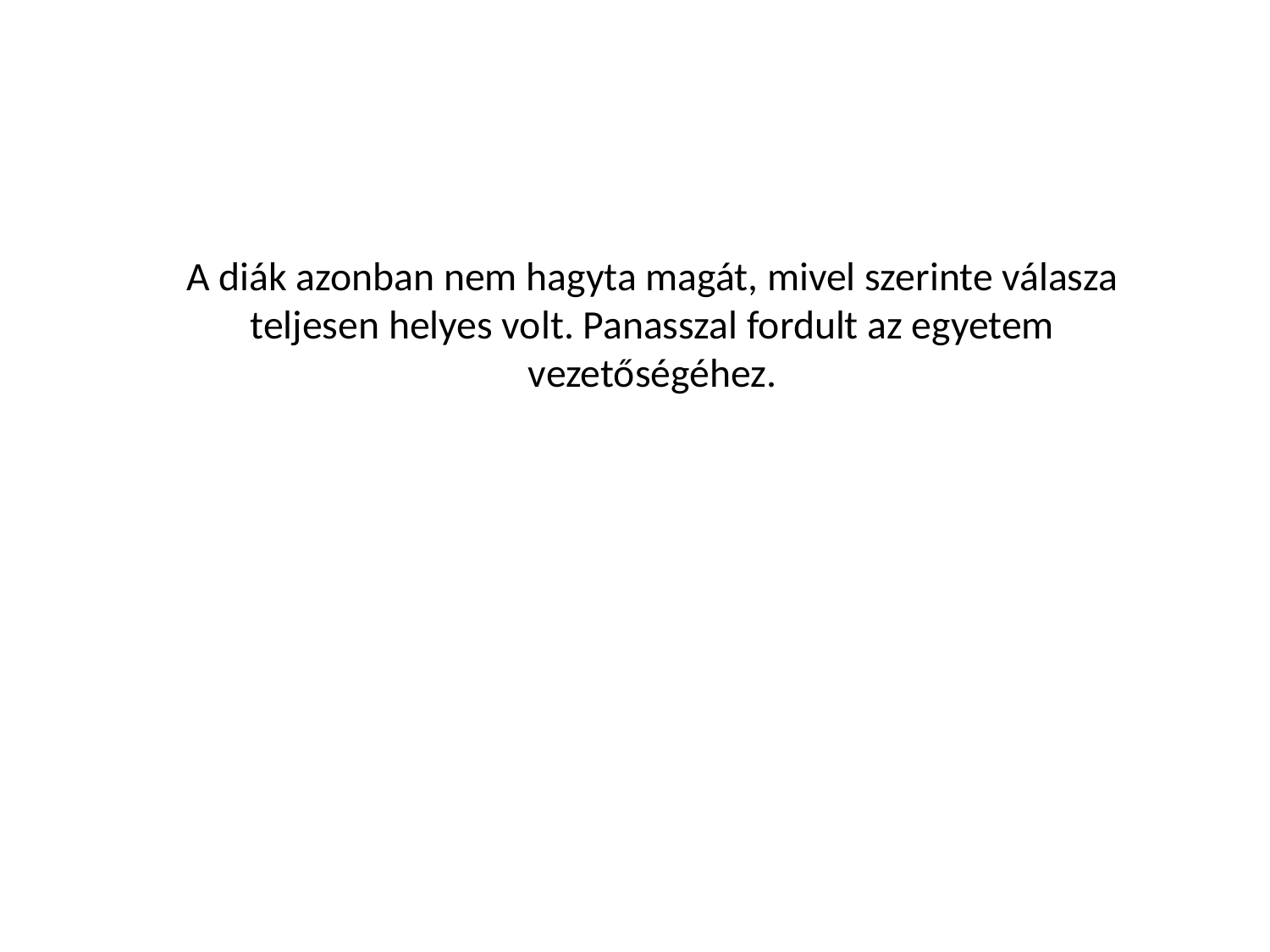

# A diák azonban nem hagyta magát, mivel szerinte válasza teljesen helyes volt. Panasszal fordult az egyetem vezetőségéhez.